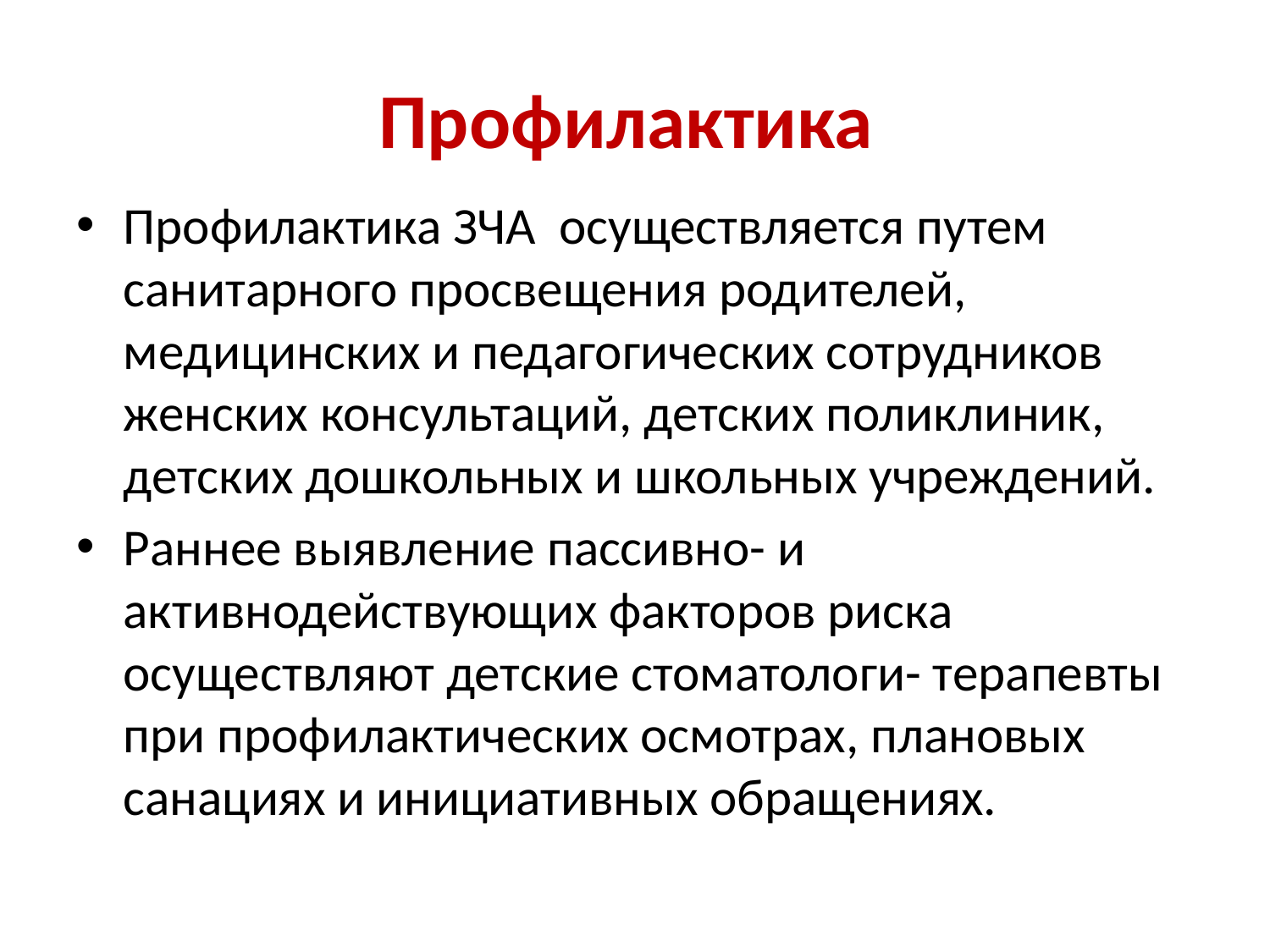

# Профилактика
Профилактика ЗЧА  осуществляется путем санитарного просвещения родителей, медицинских и педагогических сотрудников женских консультаций, детских поликлиник, детских дошкольных и школьных учреждений.
Раннее выявление пассивно- и активнодействующих факторов риска осуществляют детские стоматологи- терапевты при профилактических осмотрах, плановых санациях и инициативных обращениях.